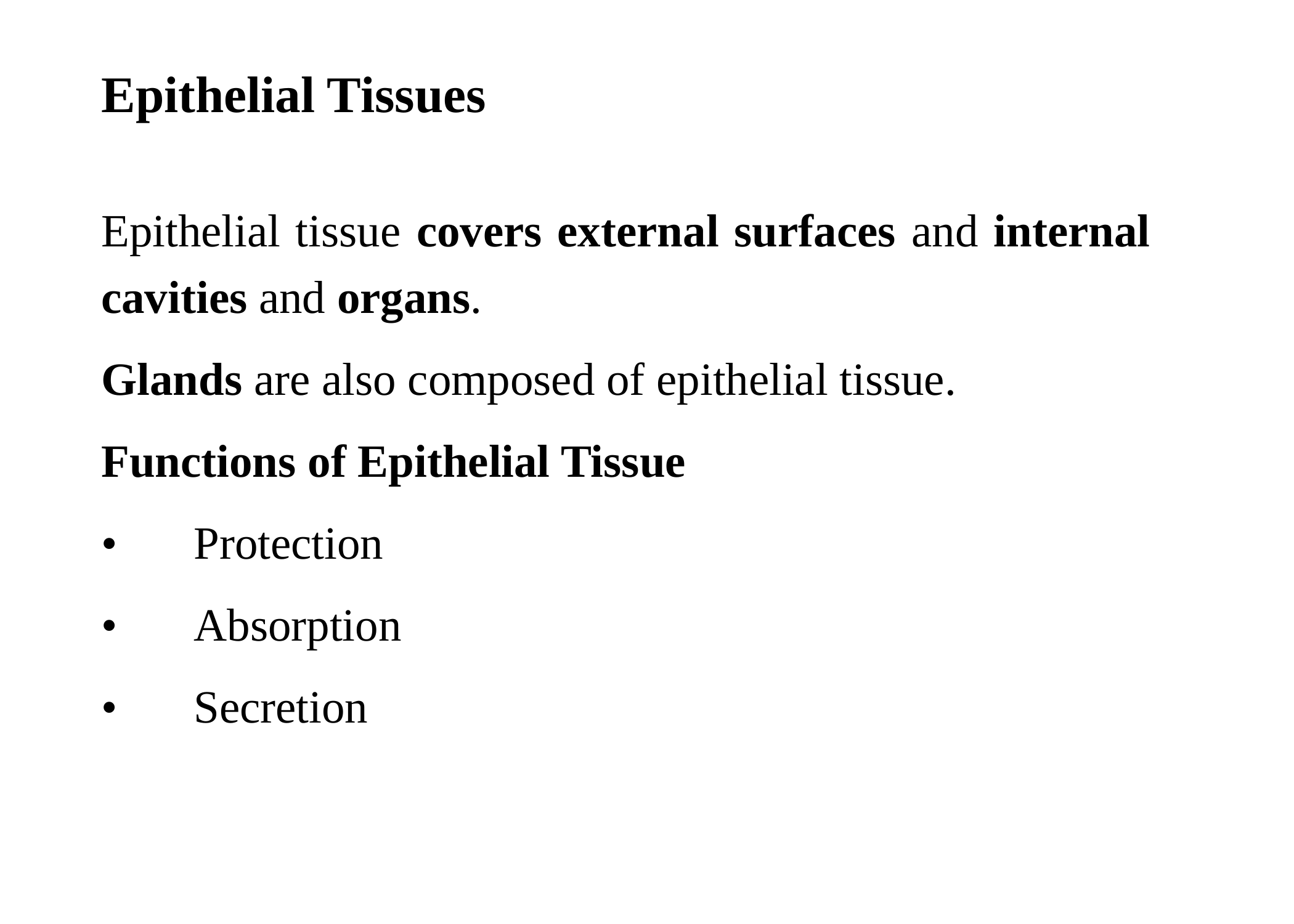

# Epithelial Tissues
Epithelial tissue covers external surfaces and internal cavities and organs.
Glands are also composed of epithelial tissue.
Functions of Epithelial Tissue
•	Protection
•	Absorption
•	Secretion